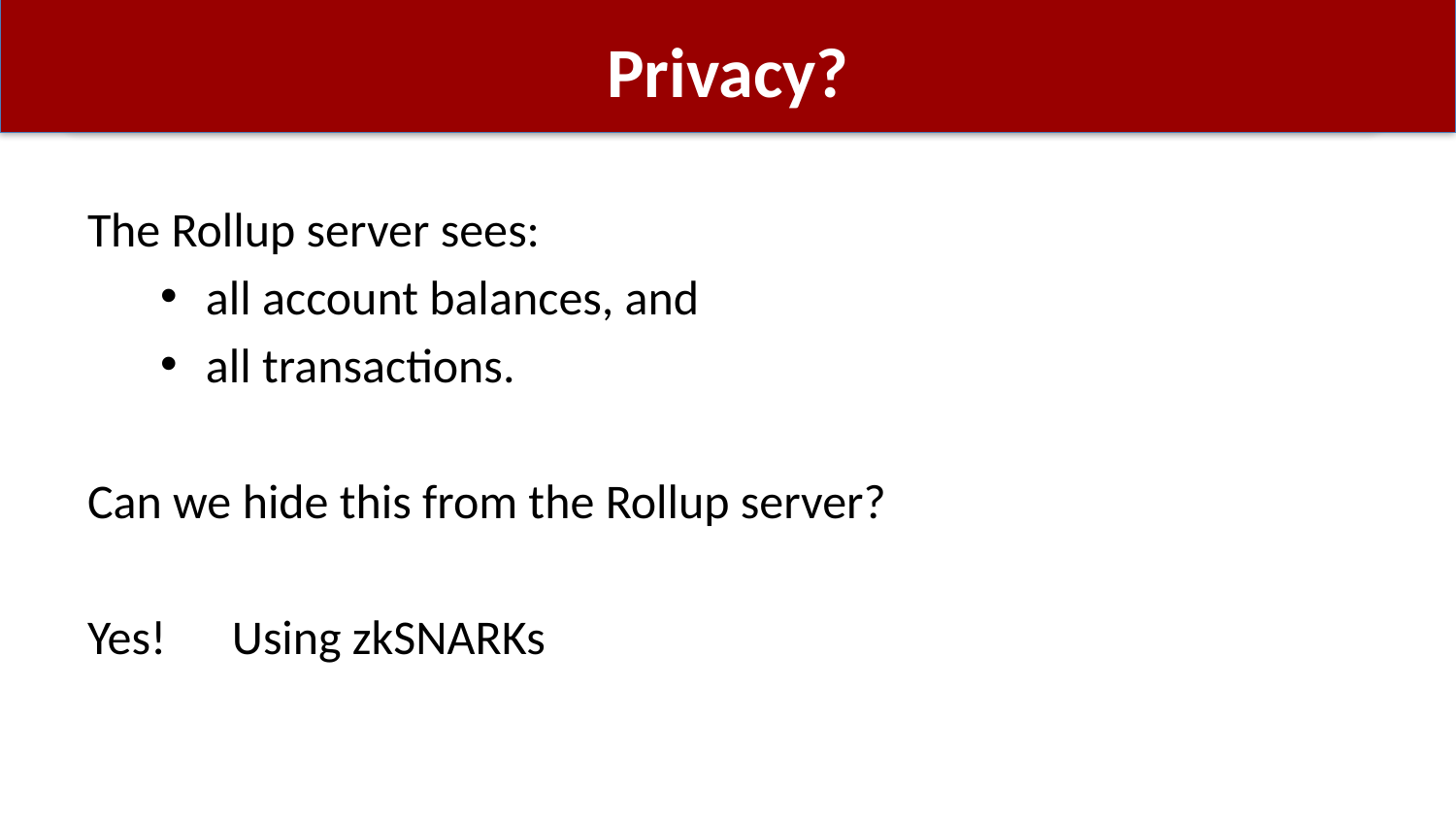

# Privacy?
The Rollup server sees:
all account balances, and
all transactions.

Can we hide this from the Rollup server?

Yes!      Using zkSNARKs